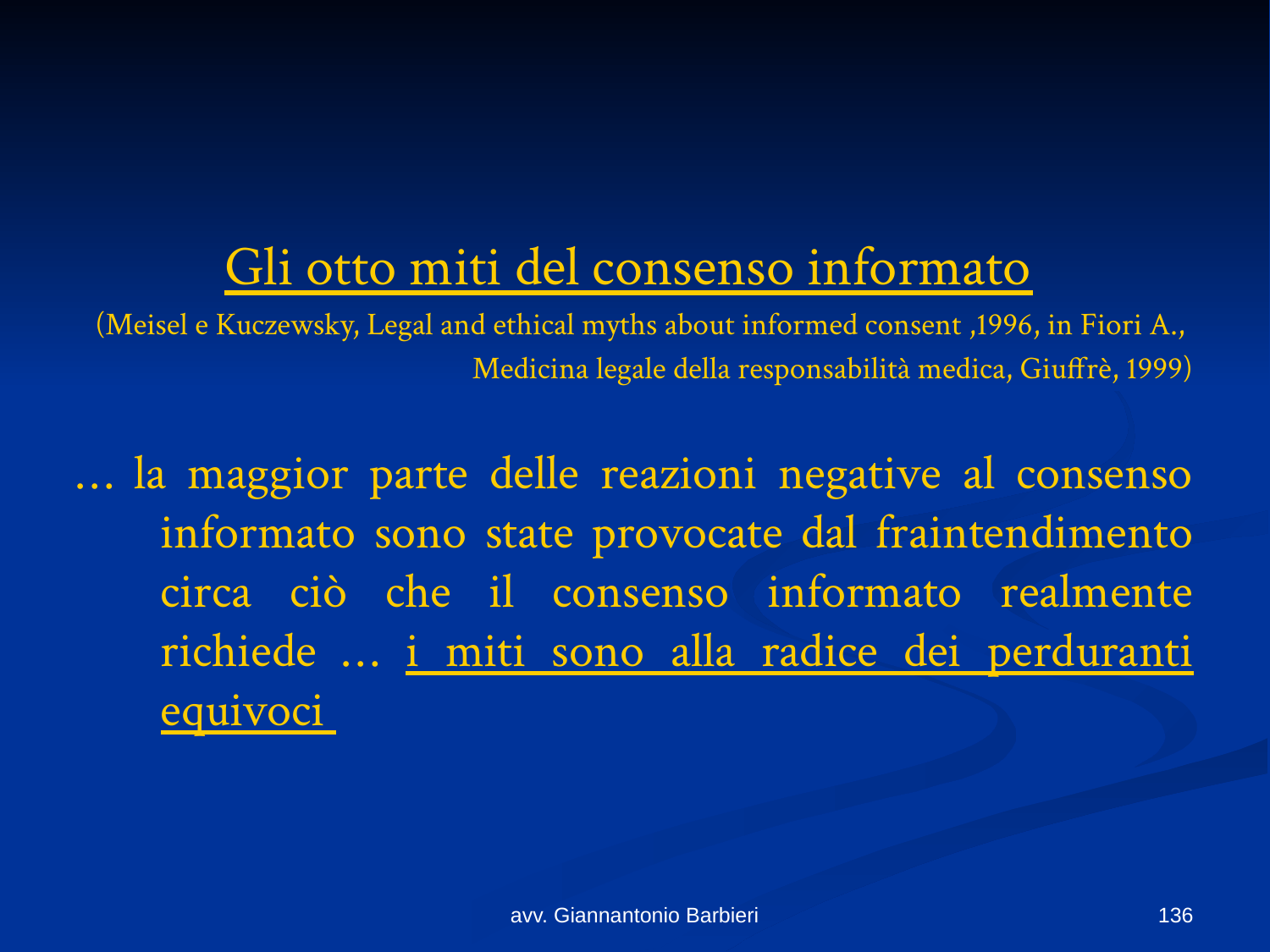

#
Gli otto miti del consenso informato
(Meisel e Kuczewsky, Legal and ethical myths about informed consent ,1996, in Fiori A.,
Medicina legale della responsabilità medica, Giuffrè, 1999)

… la maggior parte delle reazioni negative al consenso informato sono state provocate dal fraintendimento circa ciò che il consenso informato realmente richiede … i miti sono alla radice dei perduranti equivoci

avv. Giannantonio Barbieri
136